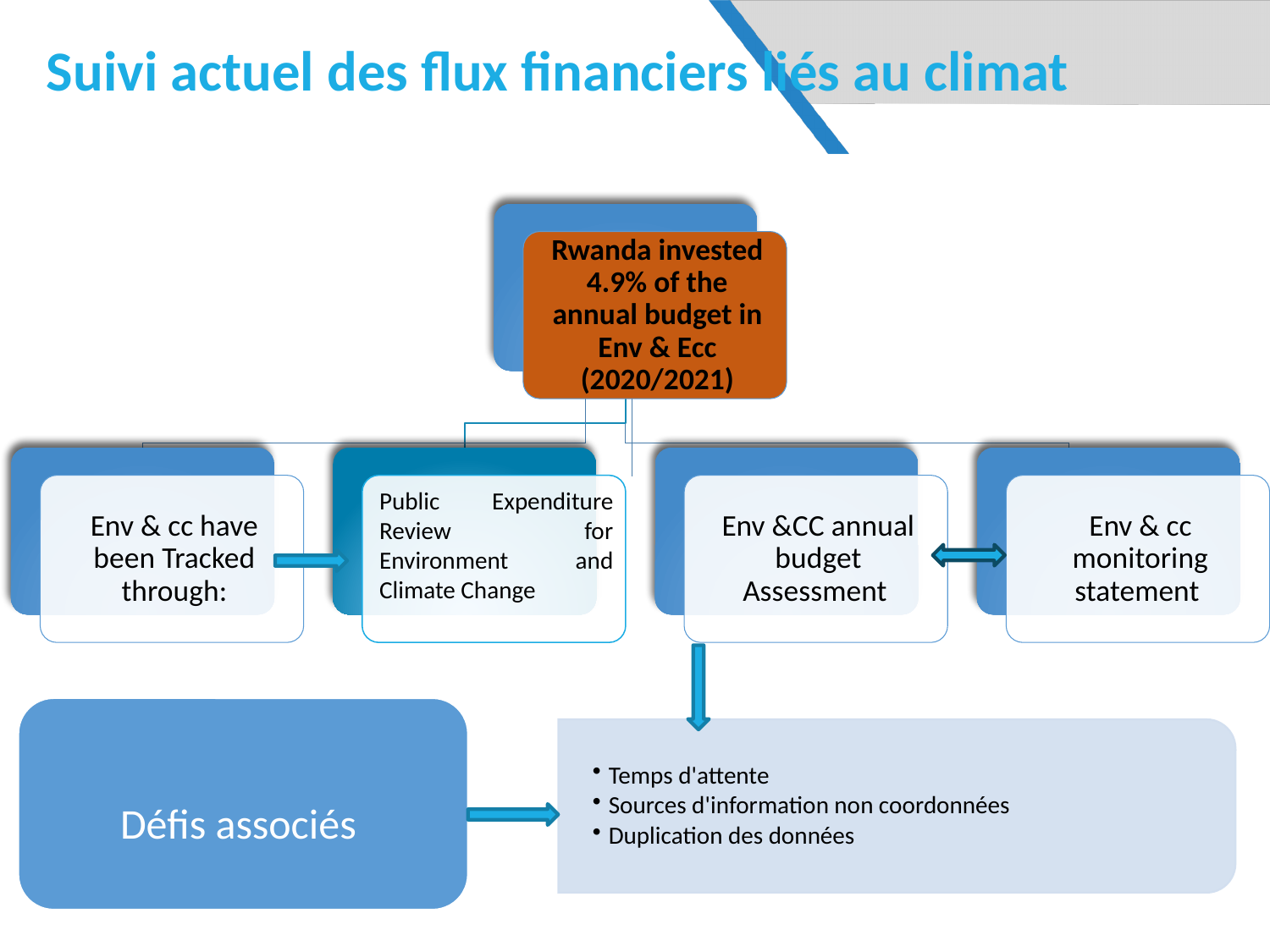

# Suivi actuel des flux financiers liés au climat
Rwanda invested 4.9% of the annual budget in Env & Ecc (2020/2021)
Env & cc have been Tracked through:
Public Expenditure Review for Environment and Climate Change

Env &CC annual budget Assessment
Env & cc monitoring statement

Défis associés

Temps d'attente
Sources d'information non coordonnées
Duplication des données